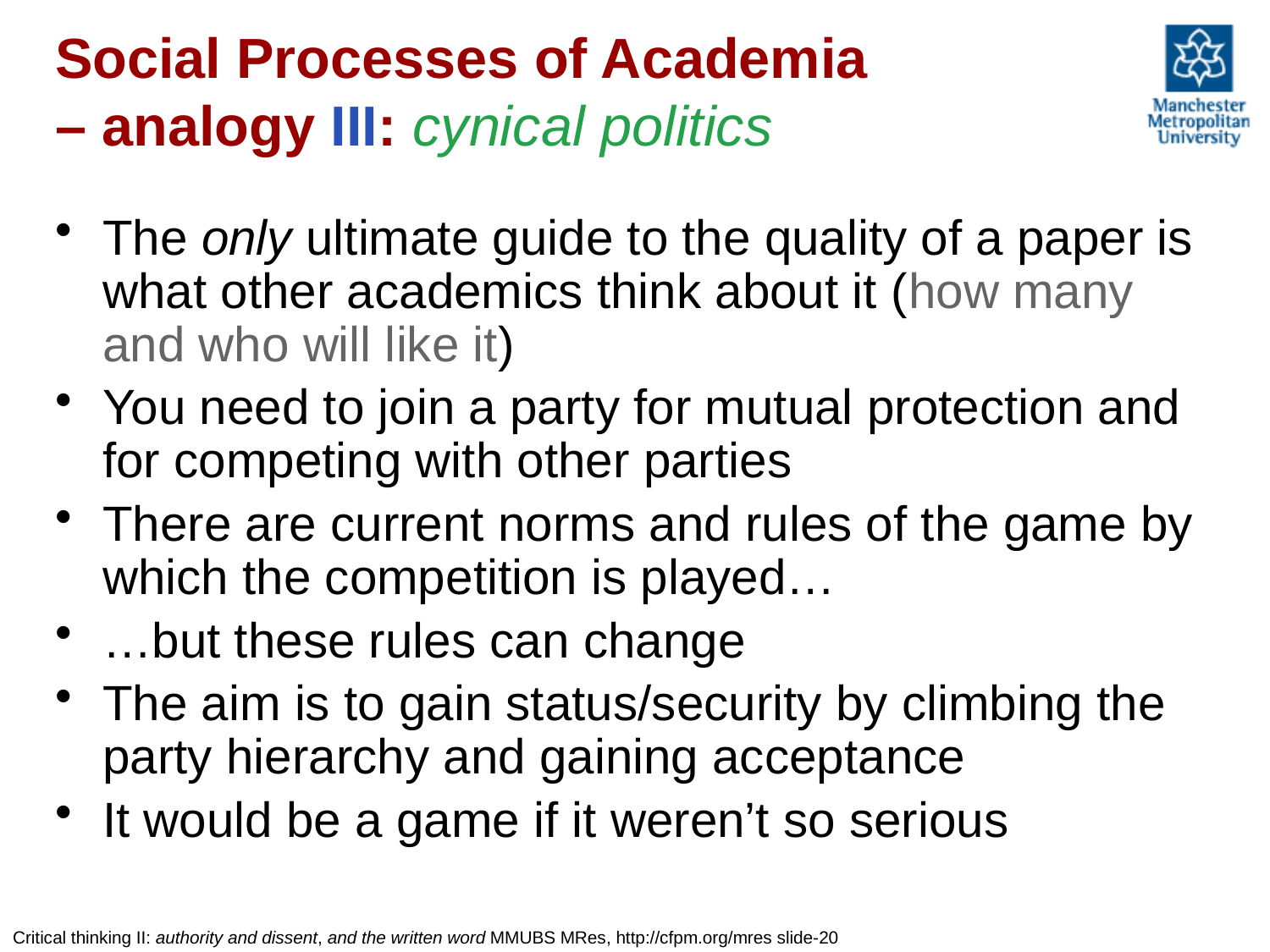

# Social Processes of Academia – analogy III: cynical politics
The only ultimate guide to the quality of a paper is what other academics think about it (how many and who will like it)
You need to join a party for mutual protection and for competing with other parties
There are current norms and rules of the game by which the competition is played…
…but these rules can change
The aim is to gain status/security by climbing the party hierarchy and gaining acceptance
It would be a game if it weren’t so serious
Critical thinking II: authority and dissent, and the written word MMUBS MRes, http://cfpm.org/mres slide-20